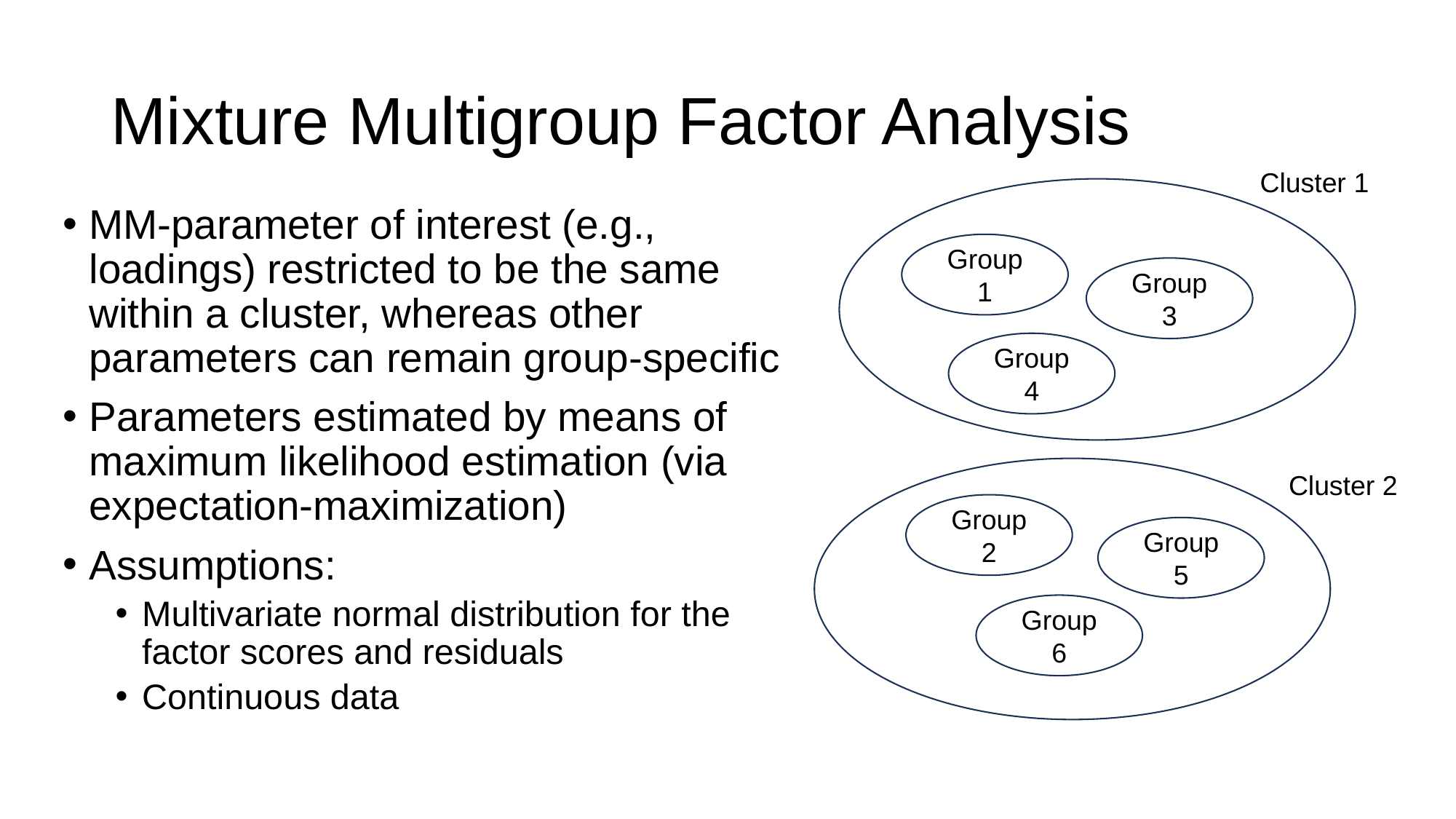

# Mixture Multigroup Factor Analysis
Cluster 1

MM-parameter of interest (e.g., loadings) restricted to be the same within a cluster, whereas other parameters can remain group-specific
Parameters estimated by means of maximum likelihood estimation (via expectation-maximization)
Assumptions:
Multivariate normal distribution for the factor scores and residuals
Continuous data
Group 1
Group 3
Group 4

Cluster 2
Group 2
Group 5
Group 6